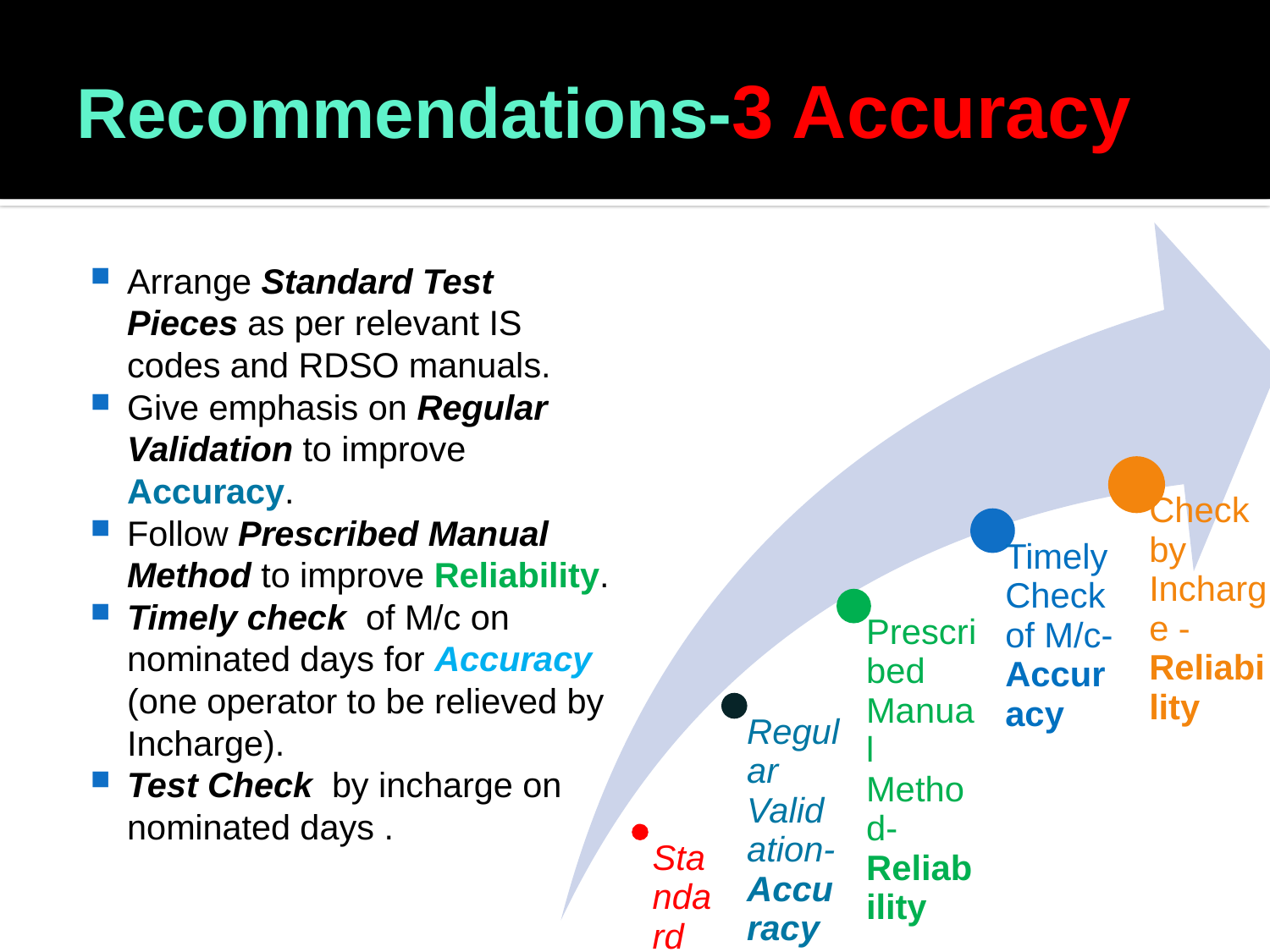

# Recommendations-3 Accuracy
Check by Incharge - Reliability
Arrange Standard Test Pieces as per relevant IS codes and RDSO manuals.
Give emphasis on Regular Validation to improve Accuracy.
Follow Prescribed Manual Method to improve Reliability.
Timely check  of M/c on nominated days for Accuracy (one operator to be relieved by Incharge).
Test Check  by incharge on nominated days .